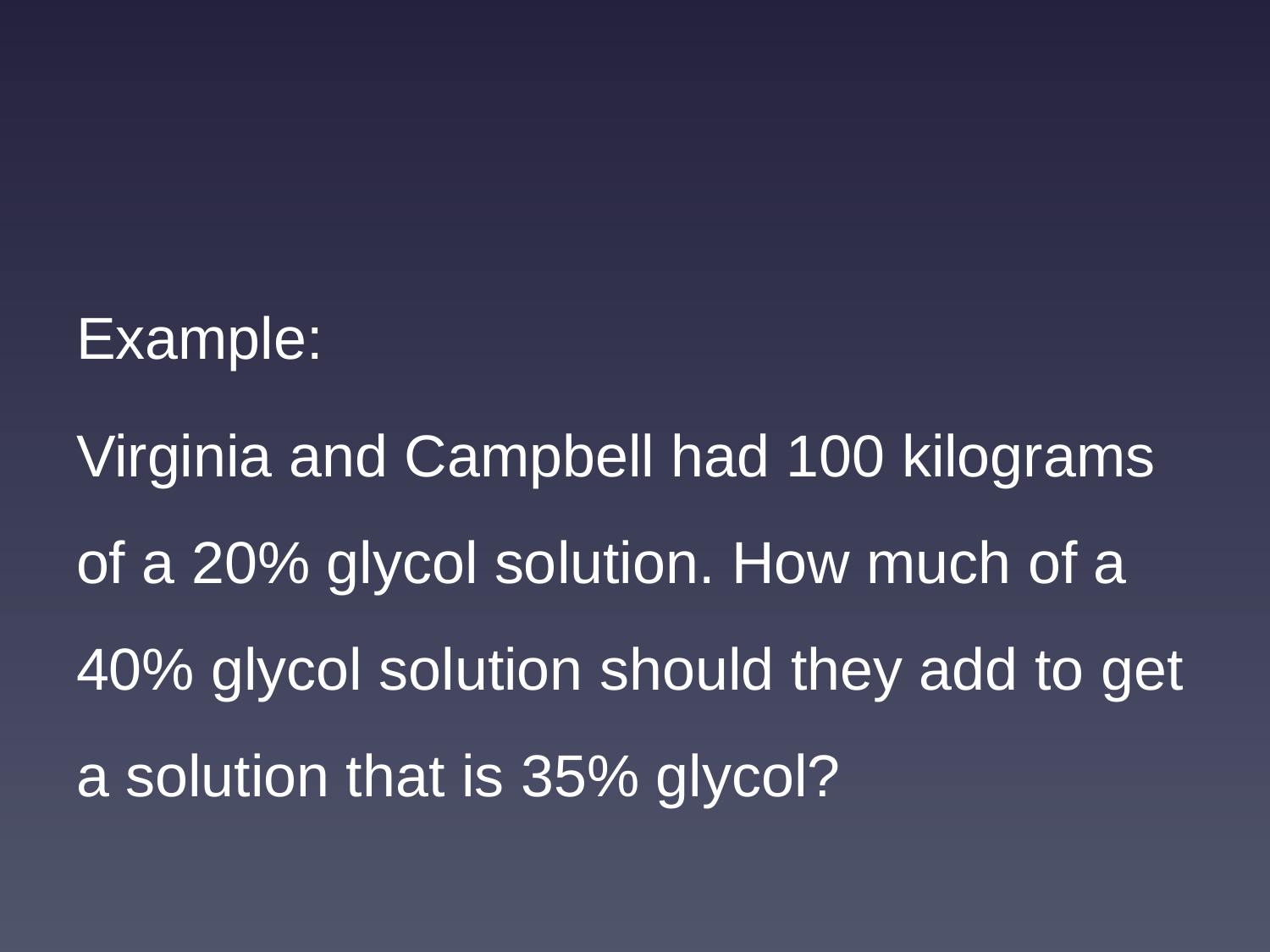

Example:
Virginia and Campbell had 100 kilograms of a 20% glycol solution. How much of a 40% glycol solution should they add to get a solution that is 35% glycol?